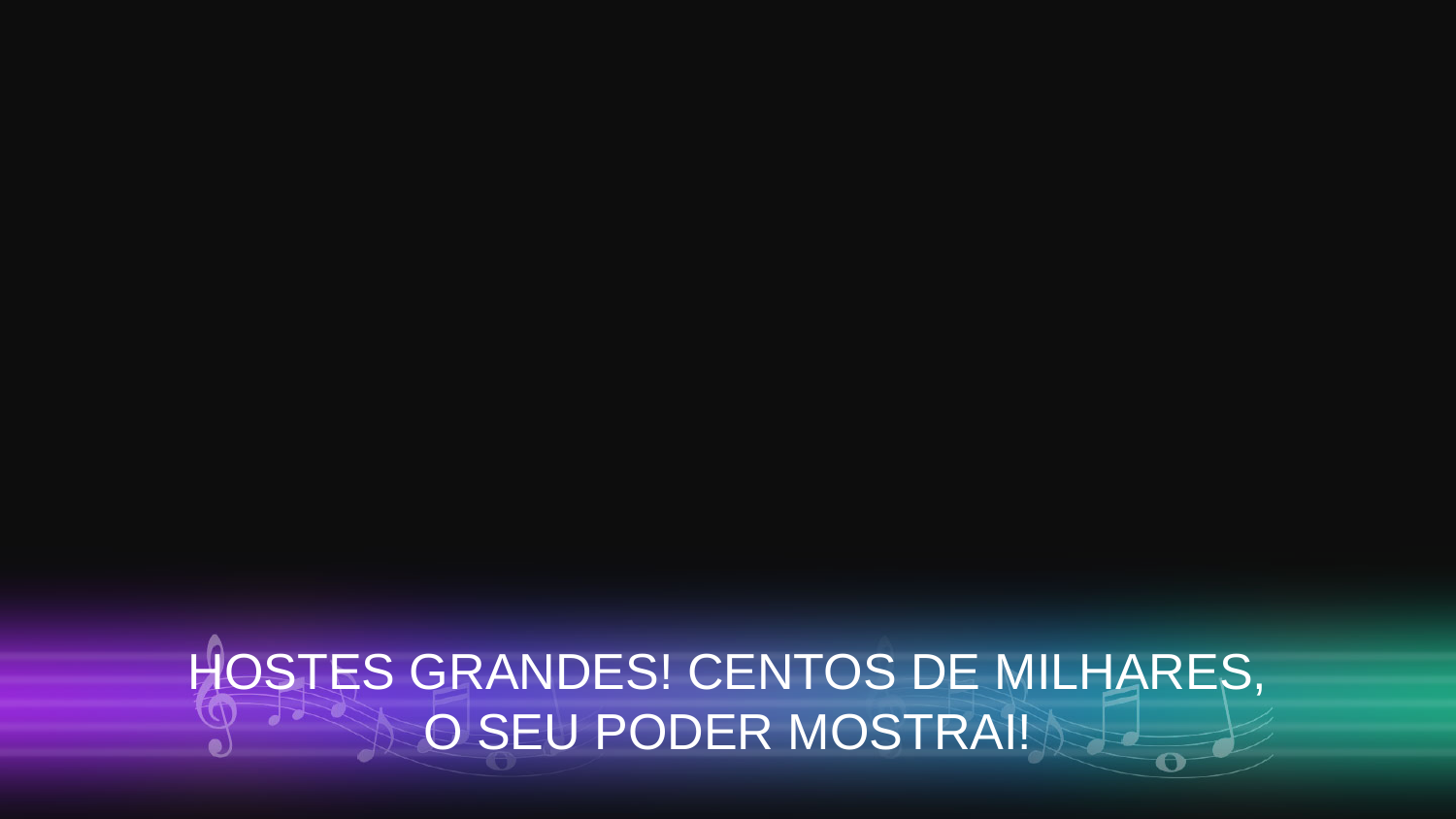

HOSTES GRANDES! CENTOS DE MILHARES,
O SEU PODER MOSTRAI!